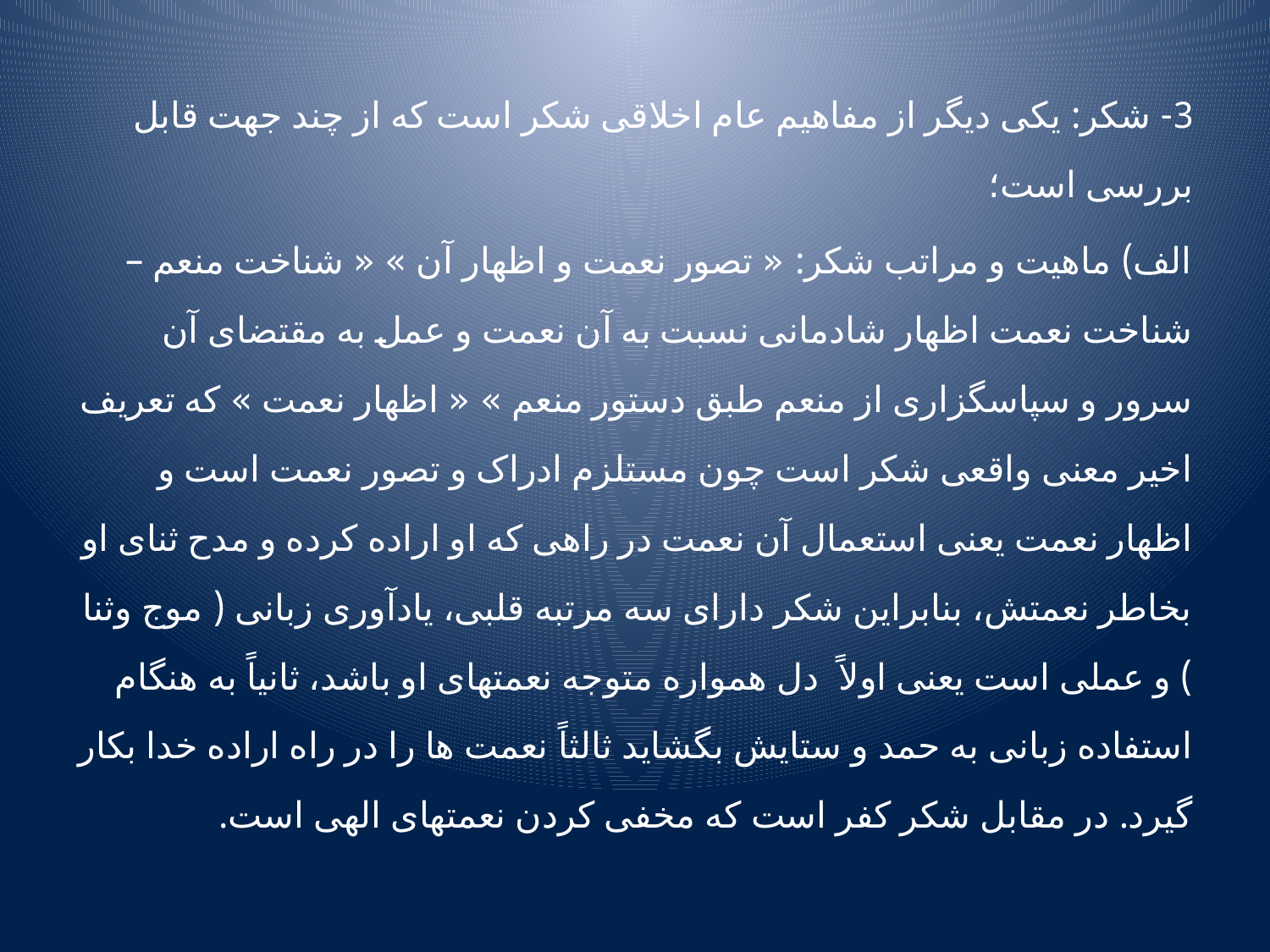

3- شکر: یکی دیگر از مفاهیم عام اخلاقی شکر است که از چند جهت قابل بررسی است؛
الف) ماهیت و مراتب شکر: « تصور نعمت و اظهار آن » « شناخت منعم – شناخت نعمت اظهار شادمانی نسبت به آن نعمت و عمل به مقتضای آن سرور و سپاسگزاری از منعم طبق دستور منعم » « اظهار نعمت » که تعریف اخیر معنی واقعی شکر است چون مستلزم ادراک و تصور نعمت است و اظهار نعمت یعنی استعمال آن نعمت در راهی که او اراده کرده و مدح ثنای او بخاطر نعمتش، بنابراین شکر دارای سه مرتبه قلبی، یادآوری زبانی ( موج وثنا ) و عملی است یعنی اولاً  دل همواره متوجه نعمتهای او باشد، ثانیاً به هنگام استفاده زبانی به حمد و ستایش بگشاید ثالثاً نعمت ها را در راه اراده خدا بکار گیرد. در مقابل شکر کفر است که مخفی کردن نعمتهای الهی است.